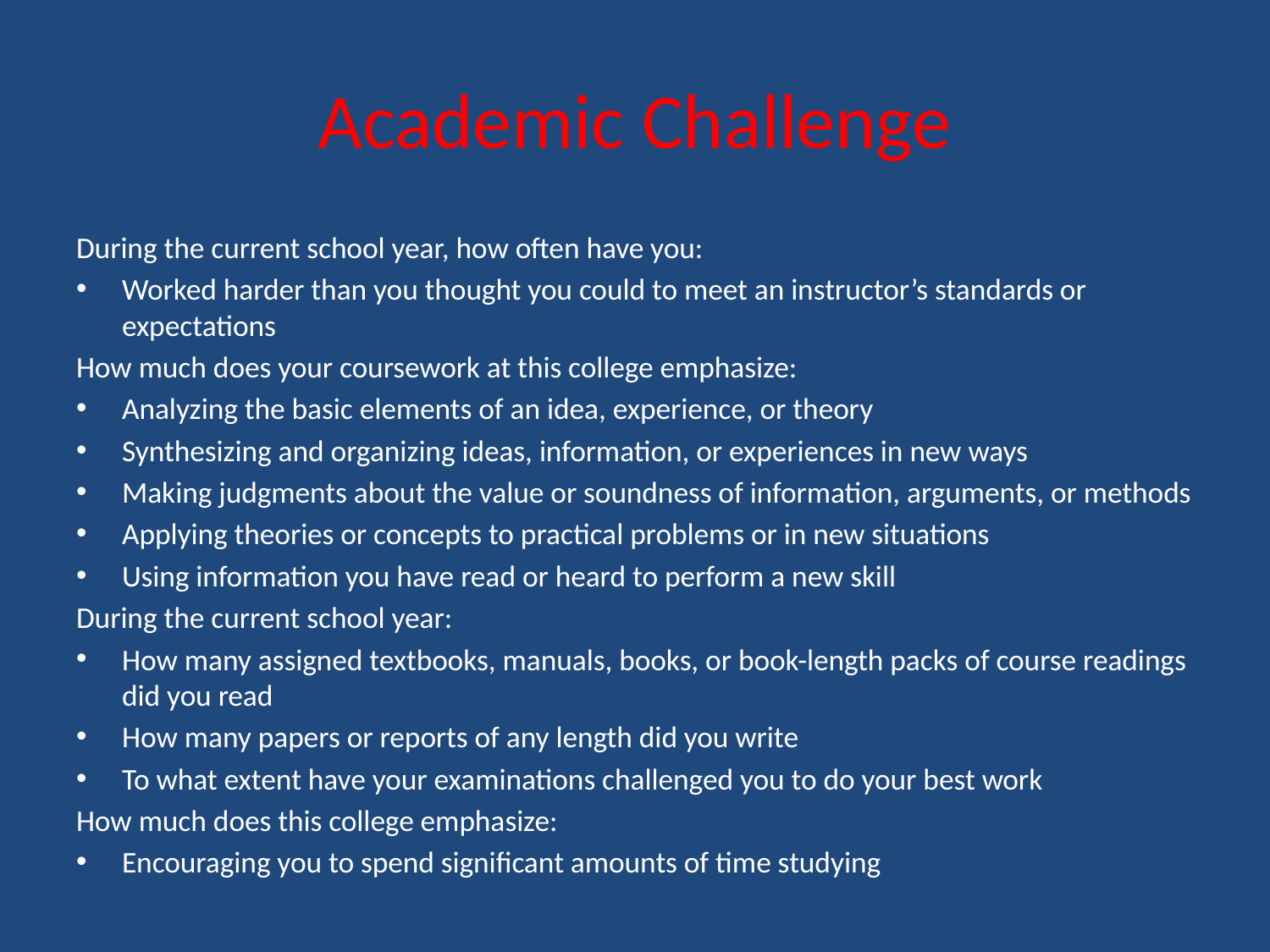

# Academic Challenge
During the current school year, how often have you:
Worked harder than you thought you could to meet an instructor’s standards or expectations
How much does your coursework at this college emphasize:
Analyzing the basic elements of an idea, experience, or theory
Synthesizing and organizing ideas, information, or experiences in new ways
Making judgments about the value or soundness of information, arguments, or methods
Applying theories or concepts to practical problems or in new situations
Using information you have read or heard to perform a new skill
During the current school year:
How many assigned textbooks, manuals, books, or book-length packs of course readings did you read
How many papers or reports of any length did you write
To what extent have your examinations challenged you to do your best work
How much does this college emphasize:
Encouraging you to spend significant amounts of time studying